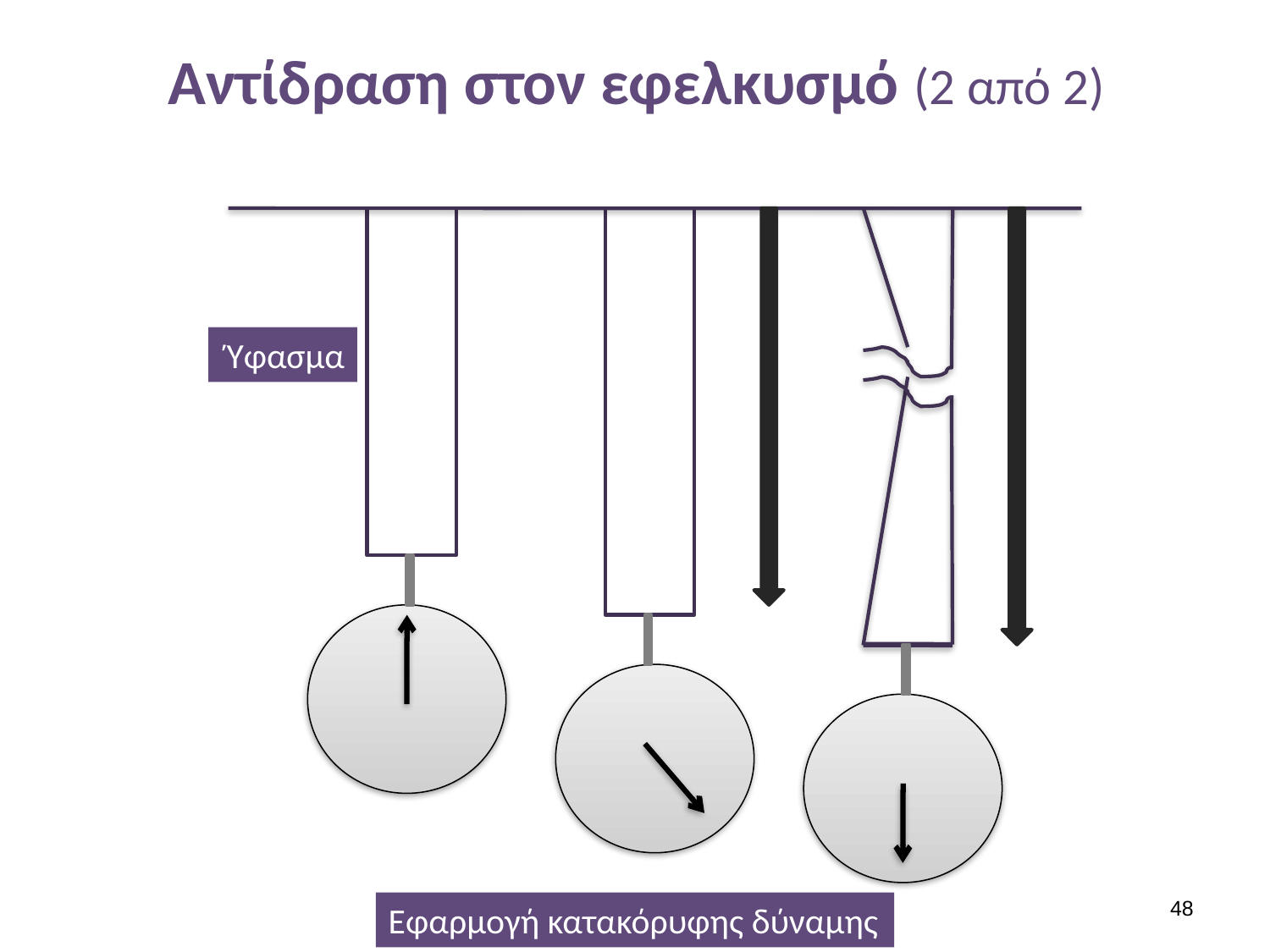

# Αντίδραση στον εφελκυσμό (2 από 2)

Ύφασμα
48
Εφαρμογή κατακόρυφης δύναμης